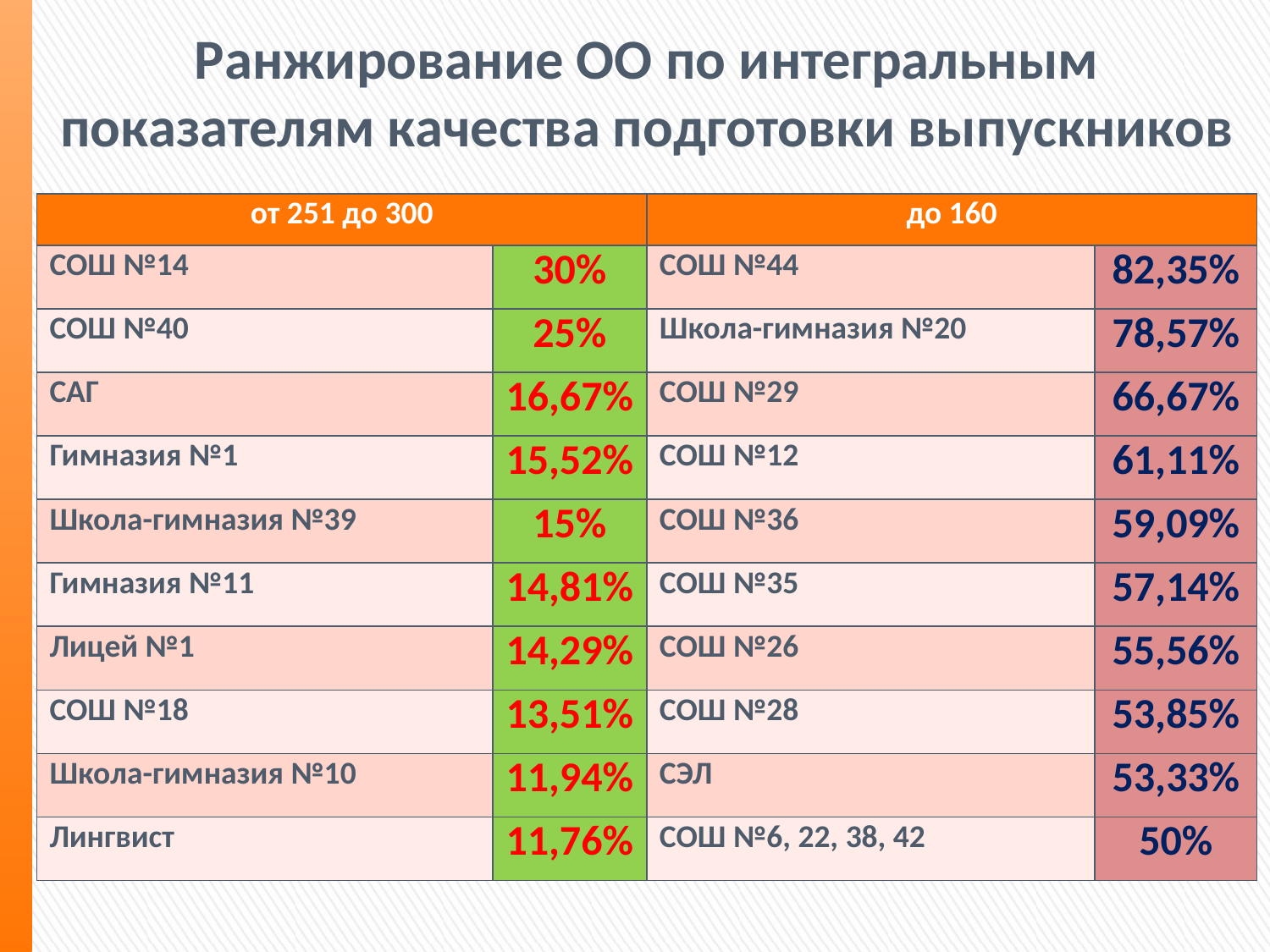

Ранжирование ОО по интегральным показателям качества подготовки выпускников
| от 251 до 300 |  | до 160 |  |
| --- | --- | --- | --- |
| СОШ №14 | 30% | СОШ №44 | 82,35% |
| СОШ №40 | 25% | Школа-гимназия №20 | 78,57% |
| САГ | 16,67% | СОШ №29 | 66,67% |
| Гимназия №1 | 15,52% | СОШ №12 | 61,11% |
| Школа-гимназия №39 | 15% | СОШ №36 | 59,09% |
| Гимназия №11 | 14,81% | СОШ №35 | 57,14% |
| Лицей №1 | 14,29% | СОШ №26 | 55,56% |
| СОШ №18 | 13,51% | СОШ №28 | 53,85% |
| Школа-гимназия №10 | 11,94% | СЭЛ | 53,33% |
| Лингвист | 11,76% | СОШ №6, 22, 38, 42 | 50% |